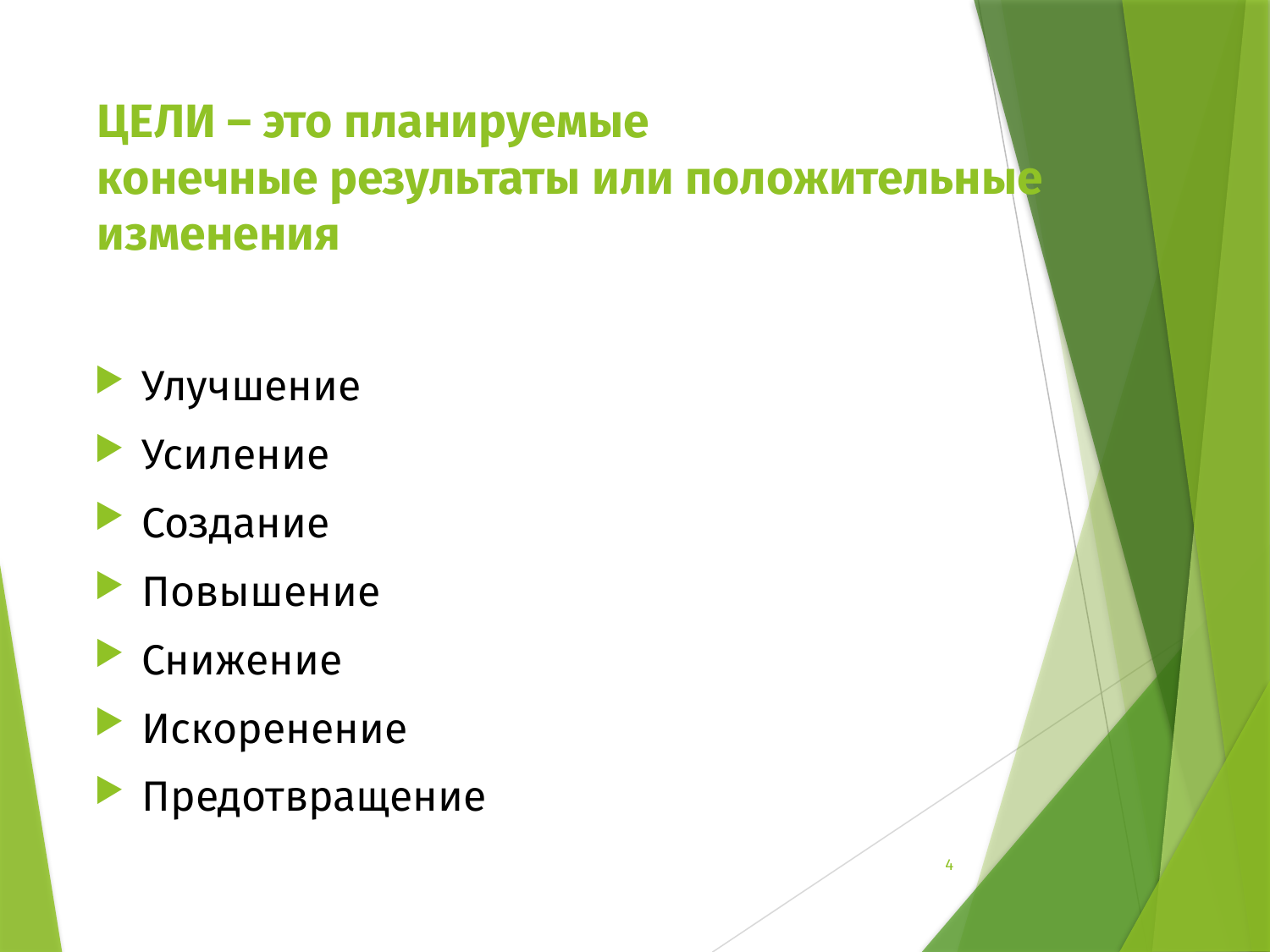

# ЦЕЛИ – это планируемые конечные результаты или положительные изменения
Улучшение
Усиление
Создание
Повышение
Снижение
Искоренение
Предотвращение

4